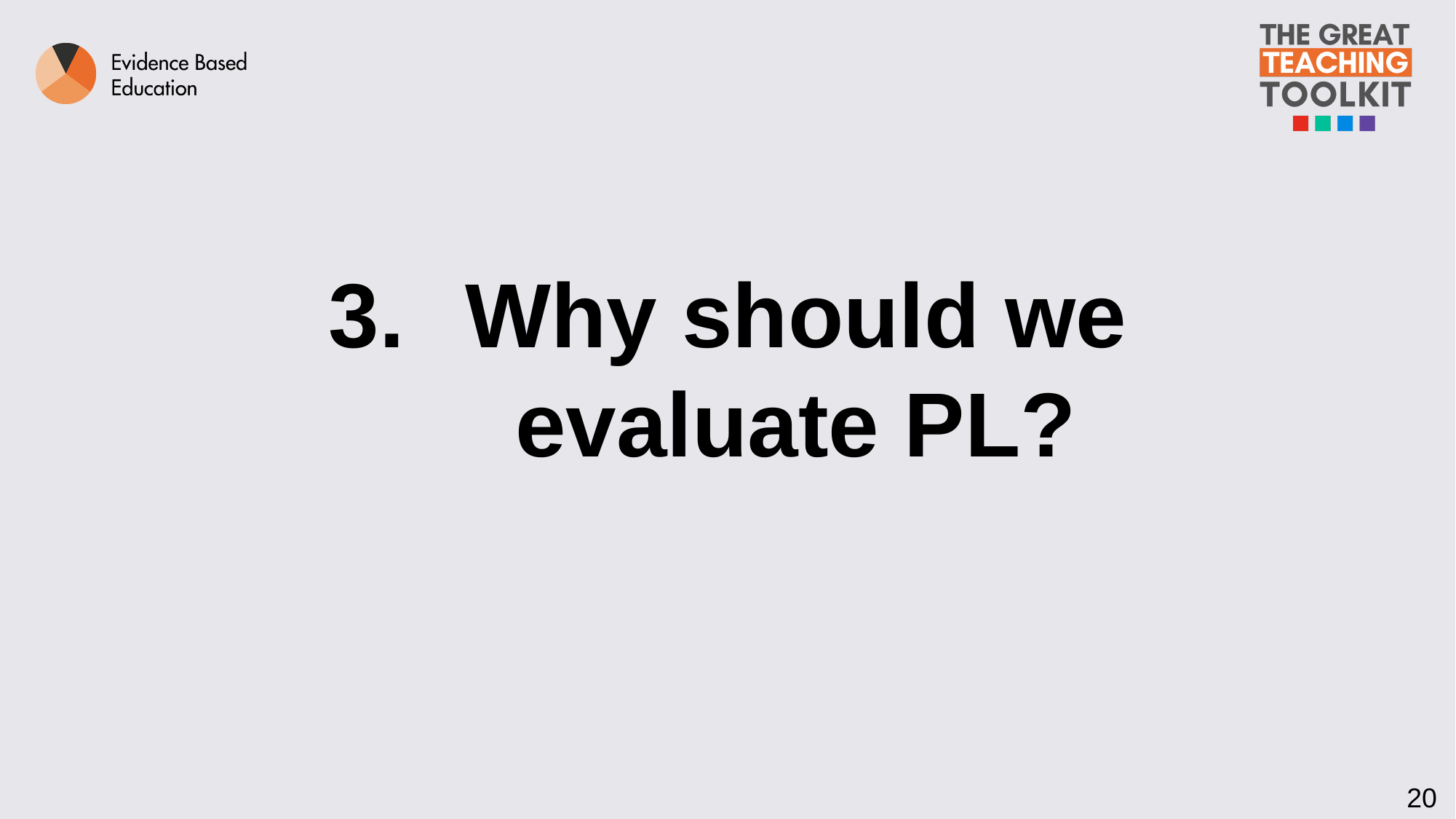

# Why should we evaluate PL?

20